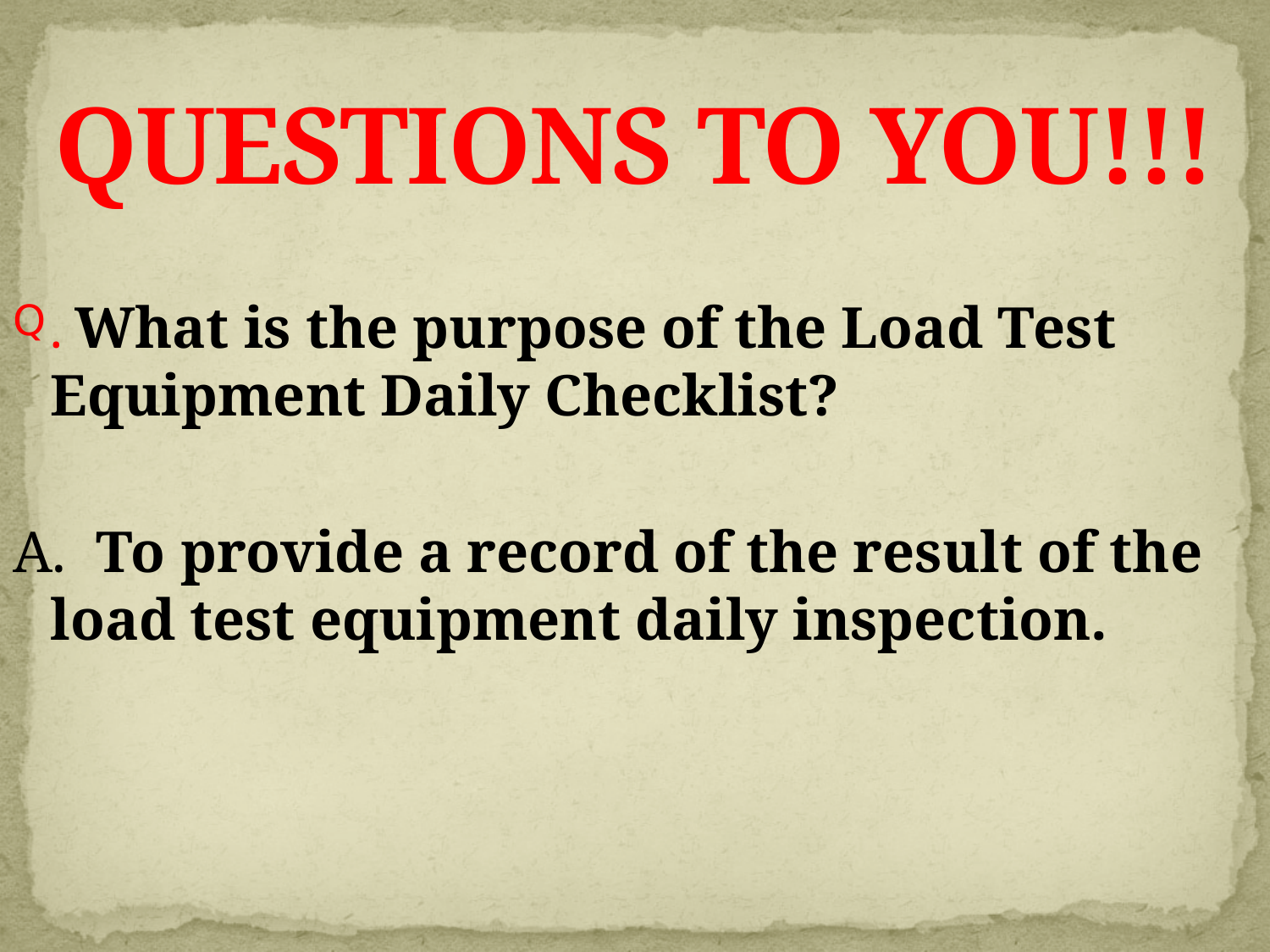

# QUESTIONS TO YOU!!!
. What is the purpose of the Load Test Equipment Daily Checklist?

A.  To provide a record of the result of the load test equipment daily inspection.